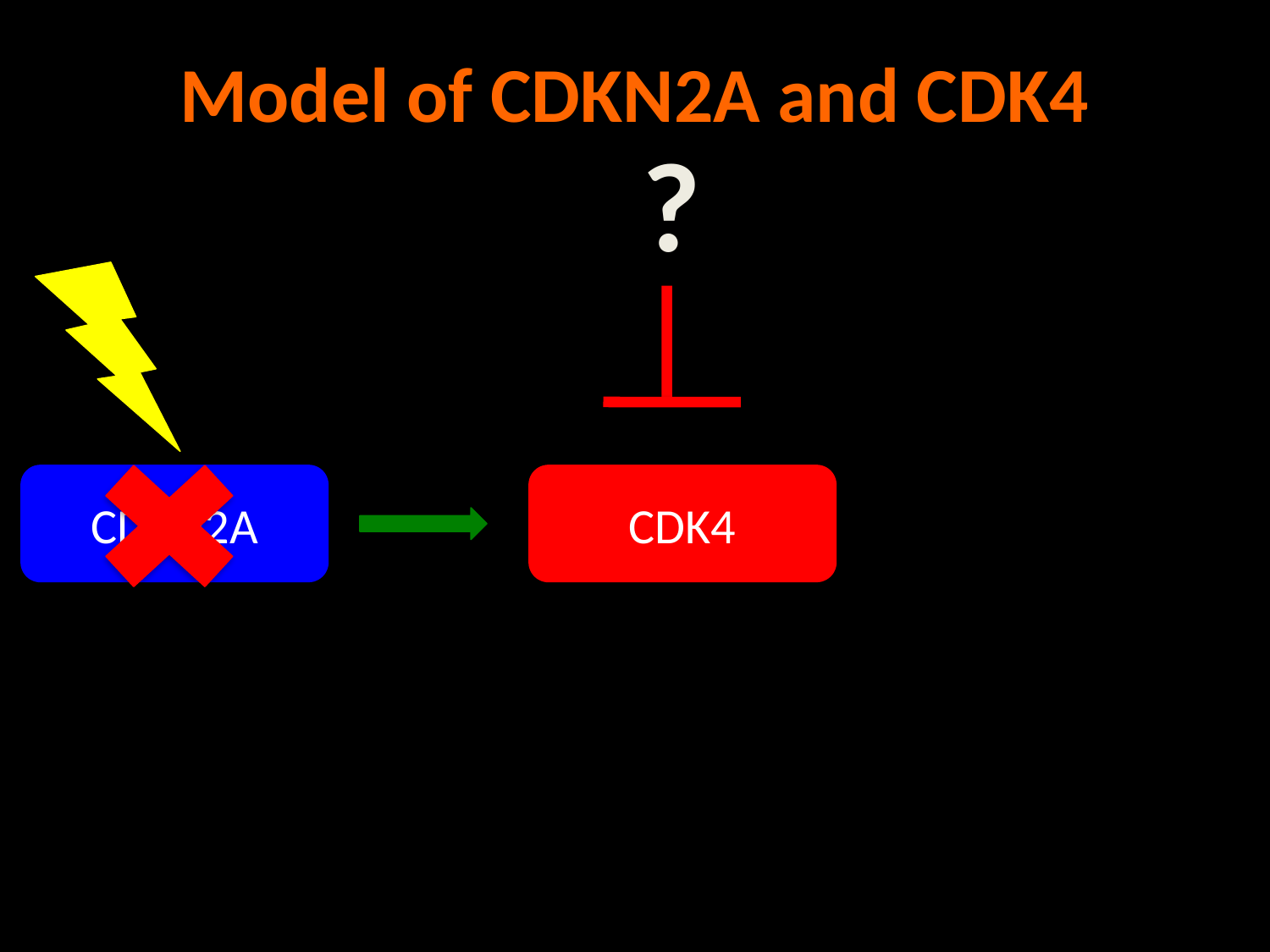

# Model of CDKN2A and CDK4
?

CDK4
CDKN2A